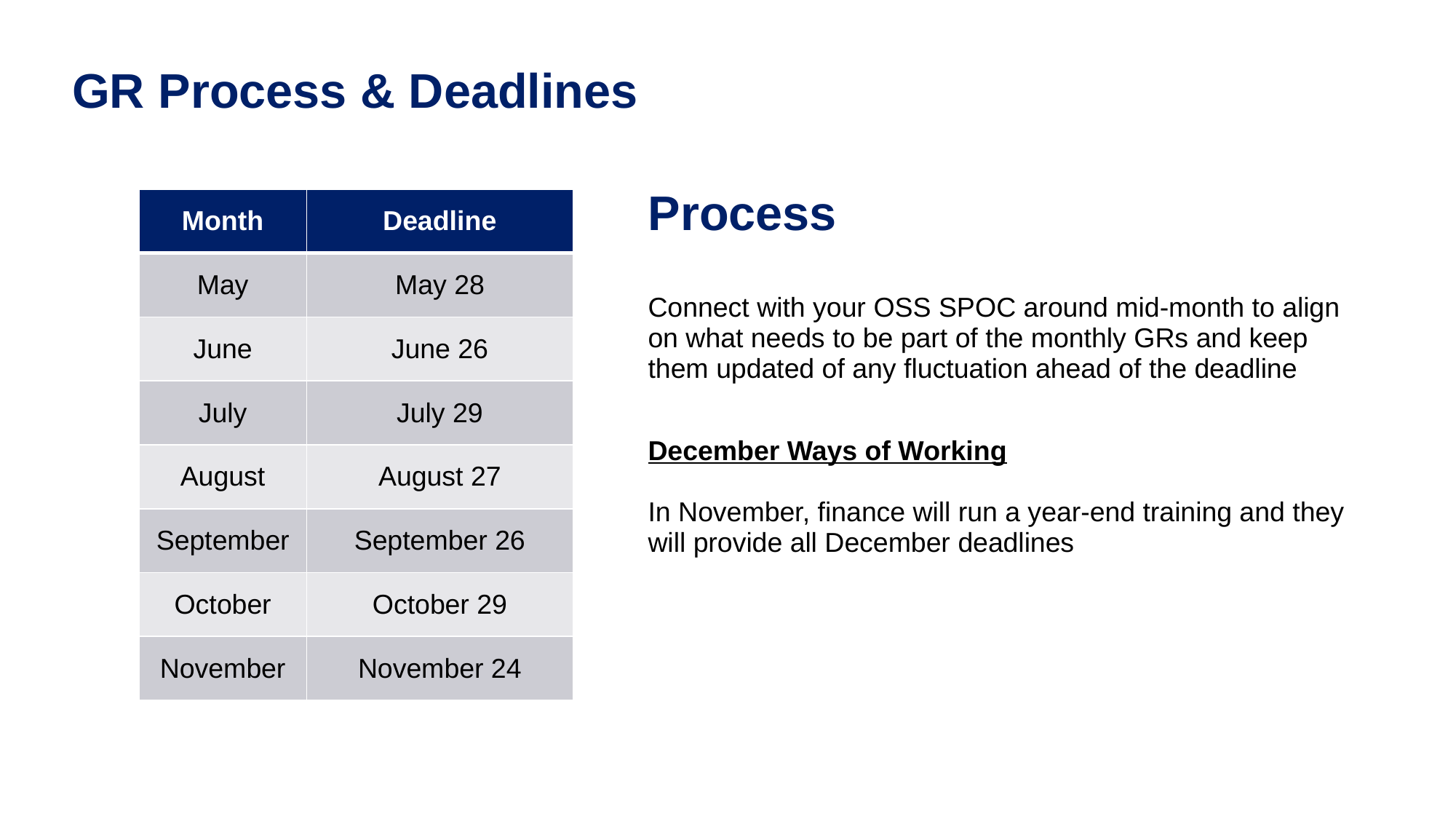

GR Process & Deadlines
| Month | Deadline |
| --- | --- |
| May | May 28 |
| June | June 26 |
| July | July 29 |
| August | August 27 |
| September | September 26 |
| October | October 29 |
| November | November 24 |
Process

Connect with your OSS SPOC around mid-month to align on what needs to be part of the monthly GRs and keep them updated of any fluctuation ahead of the deadline

December Ways of Working

In November, finance will run a year-end training and they will provide all December deadlines